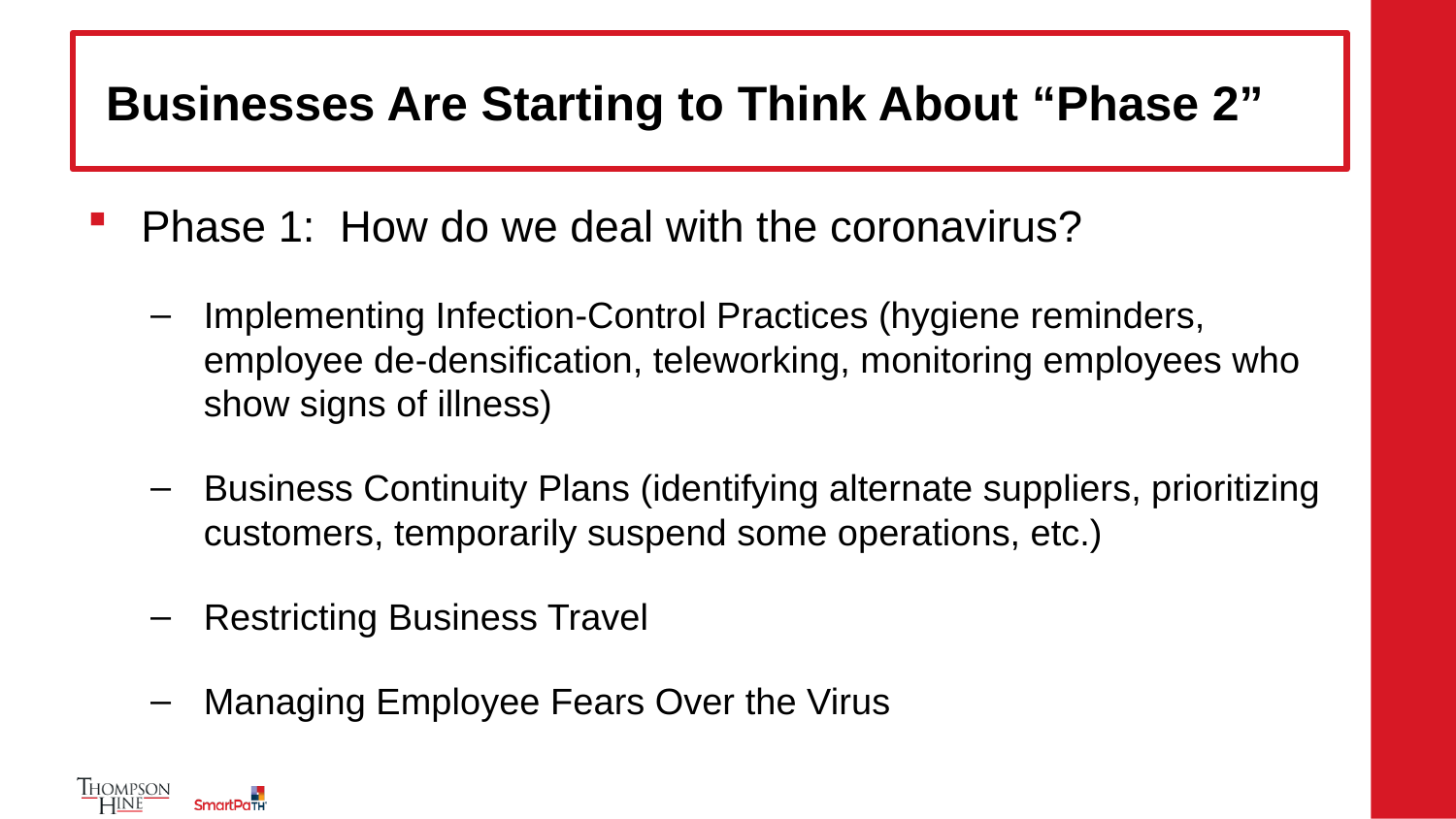

# Businesses Are Starting to Think About “Phase 2”
Phase 1:  How do we deal with the coronavirus?
Implementing Infection-Control Practices (hygiene reminders, employee de-densification, teleworking, monitoring employees who show signs of illness)
Business Continuity Plans (identifying alternate suppliers, prioritizing customers, temporarily suspend some operations, etc.)
Restricting Business Travel
Managing Employee Fears Over the Virus